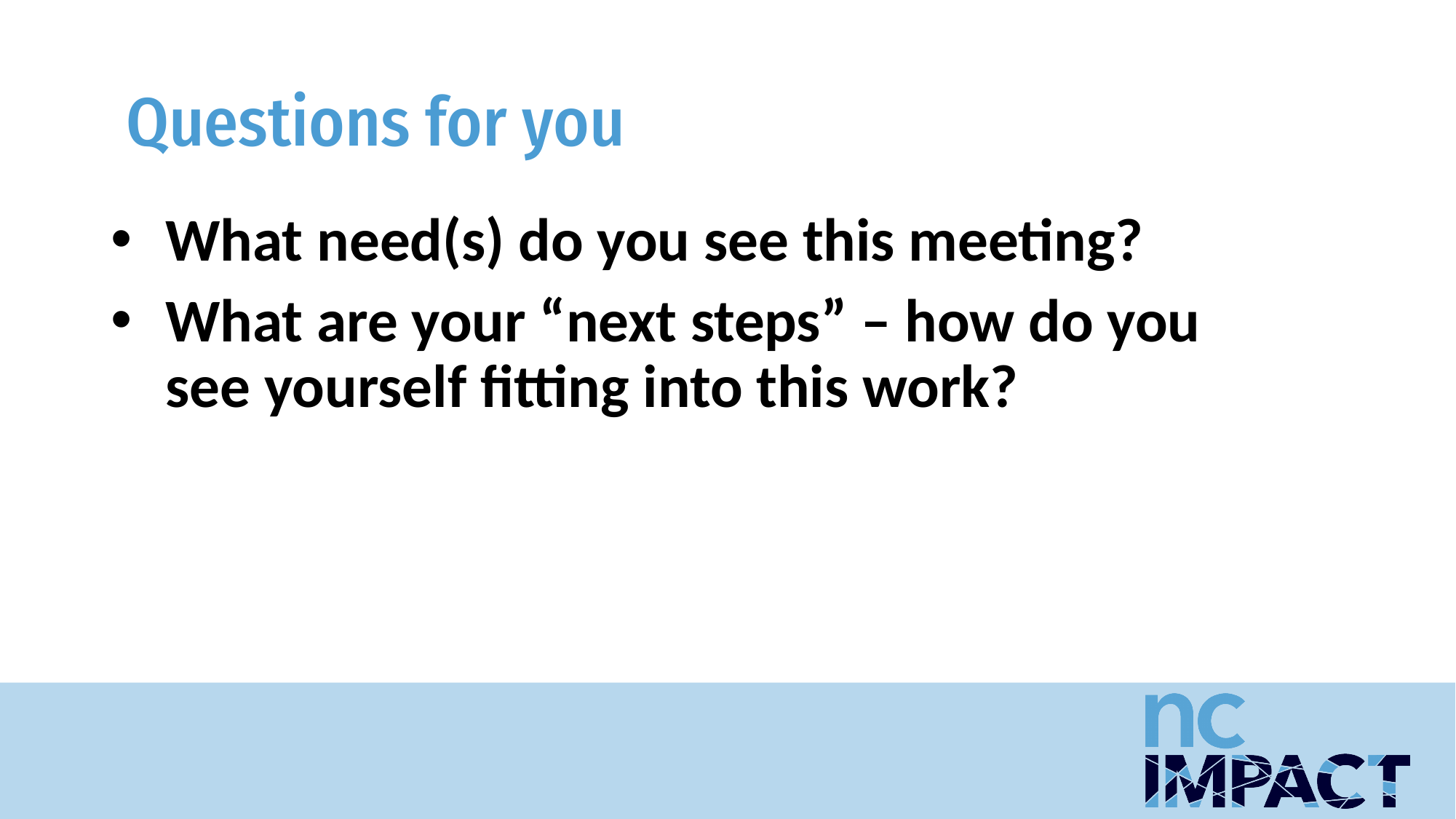

Questions for you
What need(s) do you see this meeting?
What are your “next steps” – how do you see yourself fitting into this work?